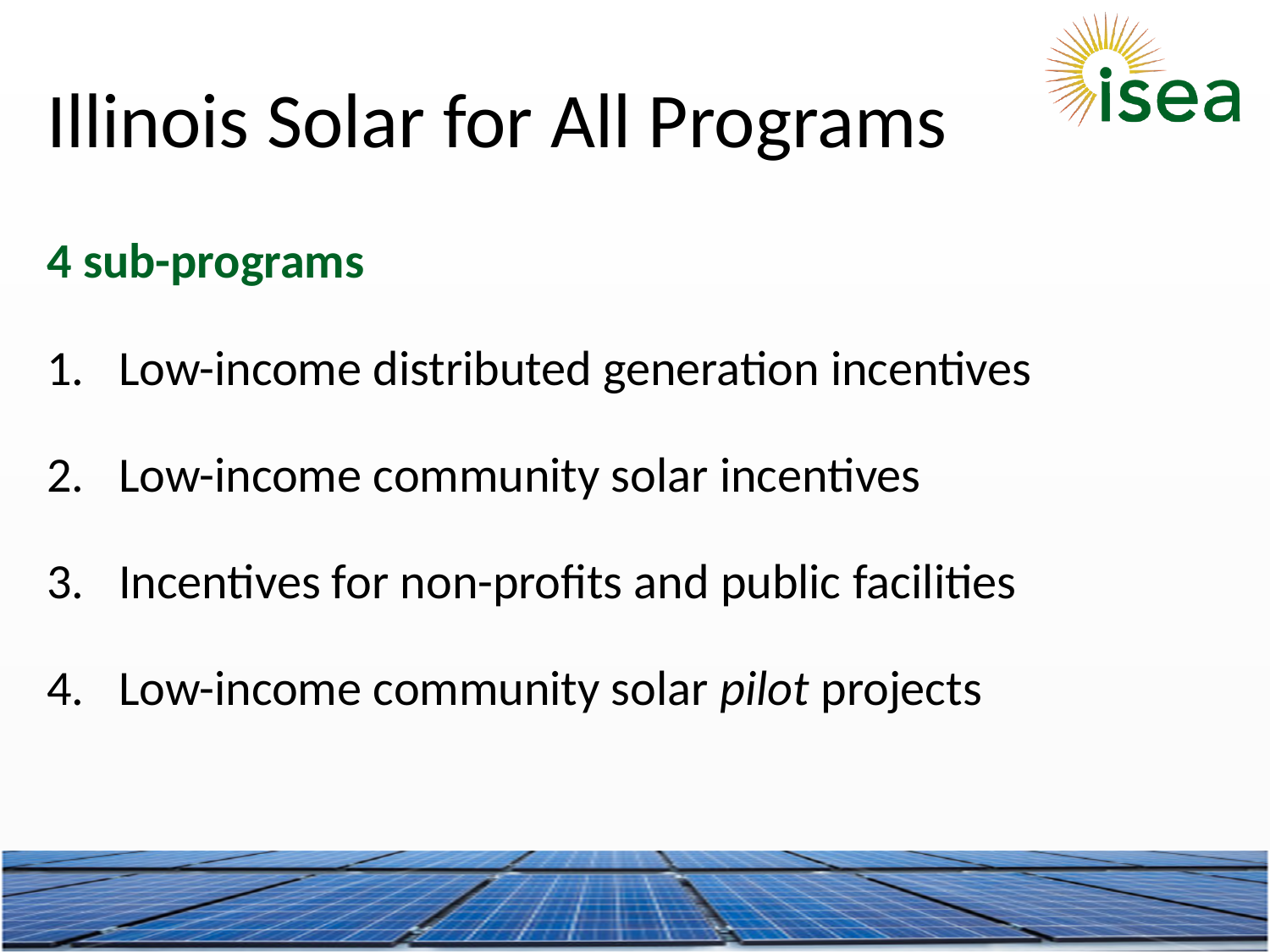

# Illinois Solar for All Programs
4 sub-programs
Low-income distributed generation incentives
Low-income community solar incentives
Incentives for non-profits and public facilities
Low-income community solar pilot projects